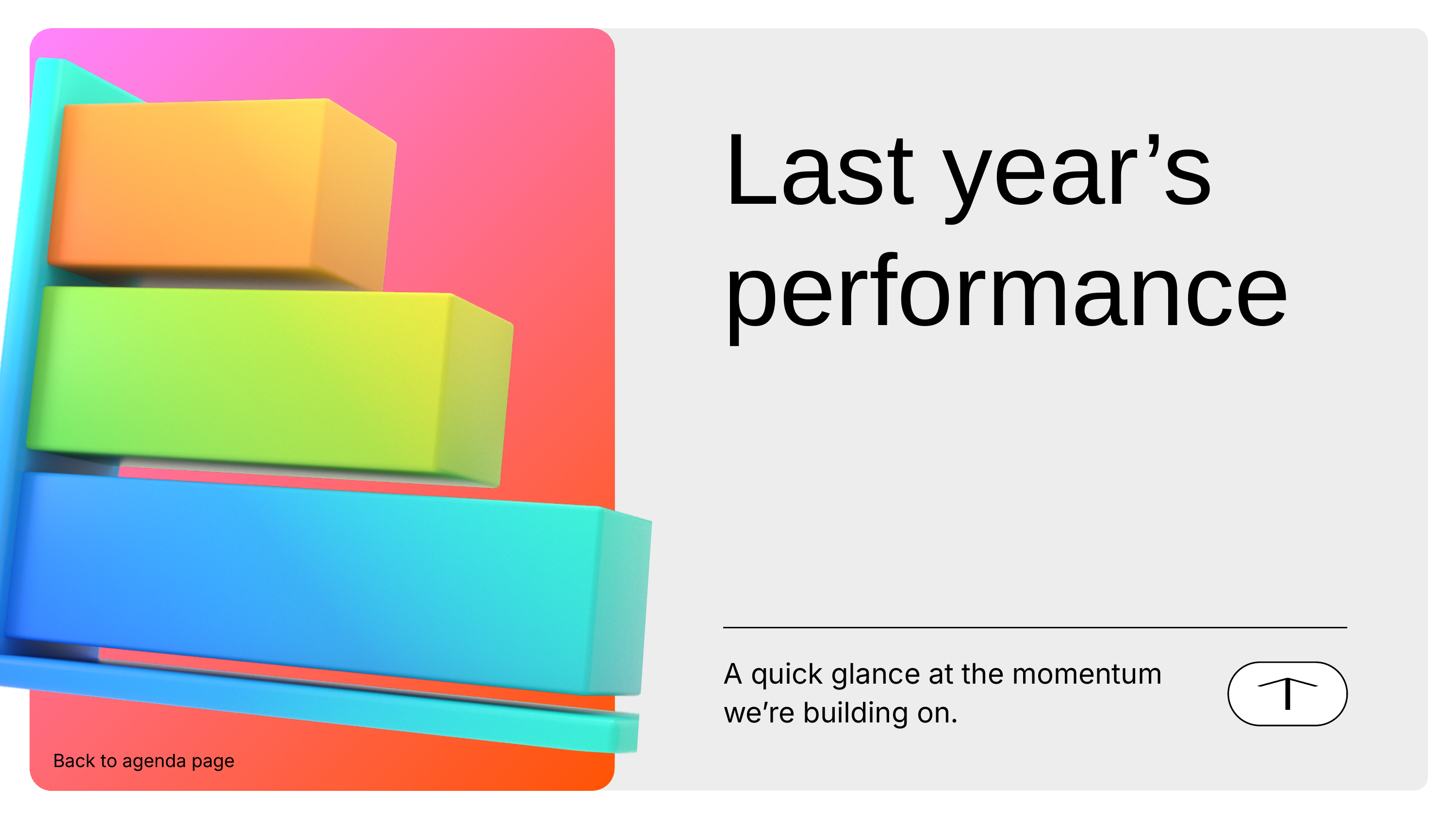

Last year’s performance
A quick glance at the momentum we’re building on.

Back to agenda page